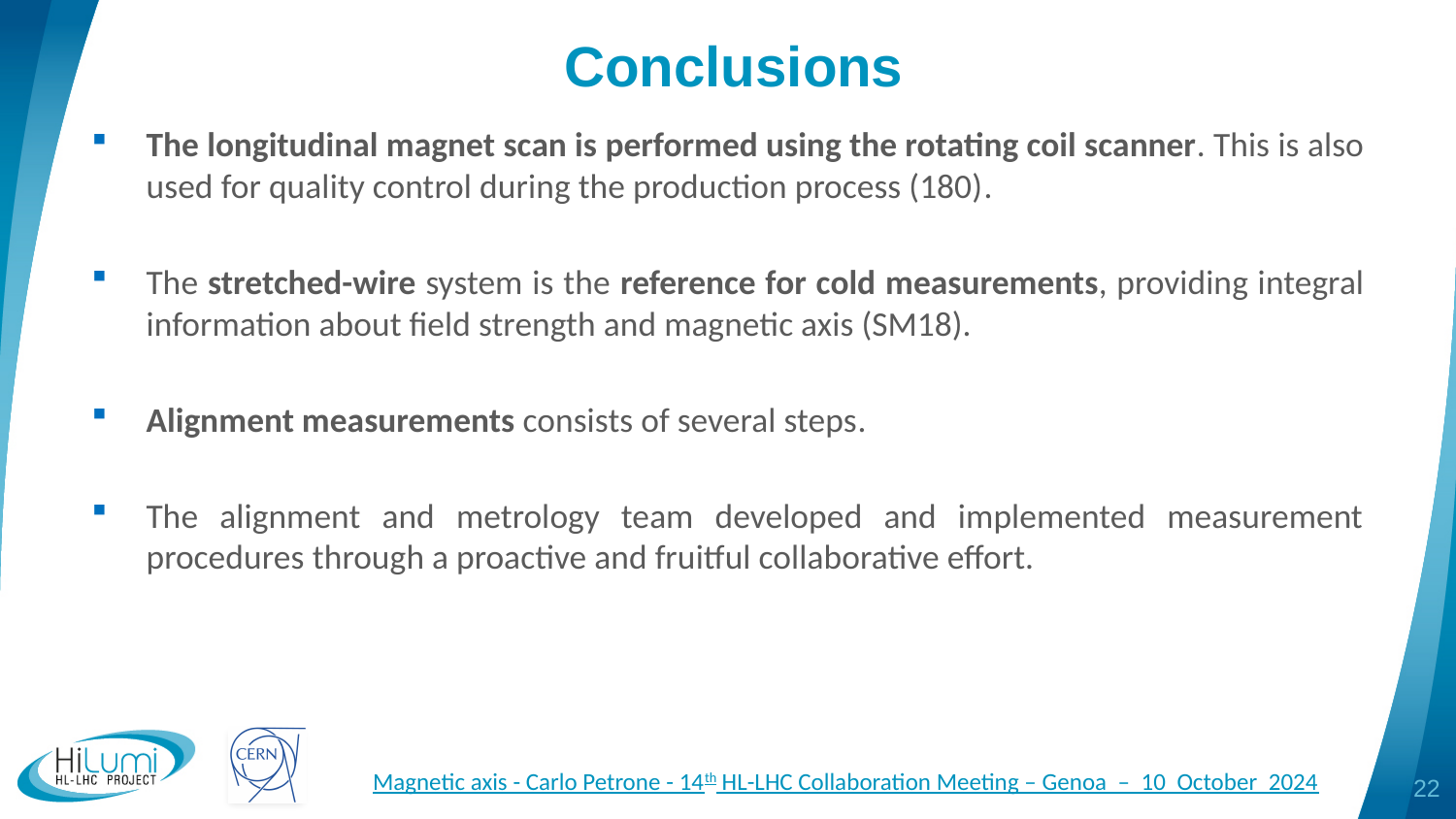

# Conclusions
The longitudinal magnet scan is performed using the rotating coil scanner. This is also used for quality control during the production process (180).

The stretched-wire system is the reference for cold measurements, providing integral information about field strength and magnetic axis (SM18).

Alignment measurements consists of several steps.

The alignment and metrology team developed and implemented measurement procedures through a proactive and fruitful collaborative effort.
Magnetic axis - Carlo Petrone - 14th HL-LHC Collaboration Meeting – Genoa  –  10  October  2024
22